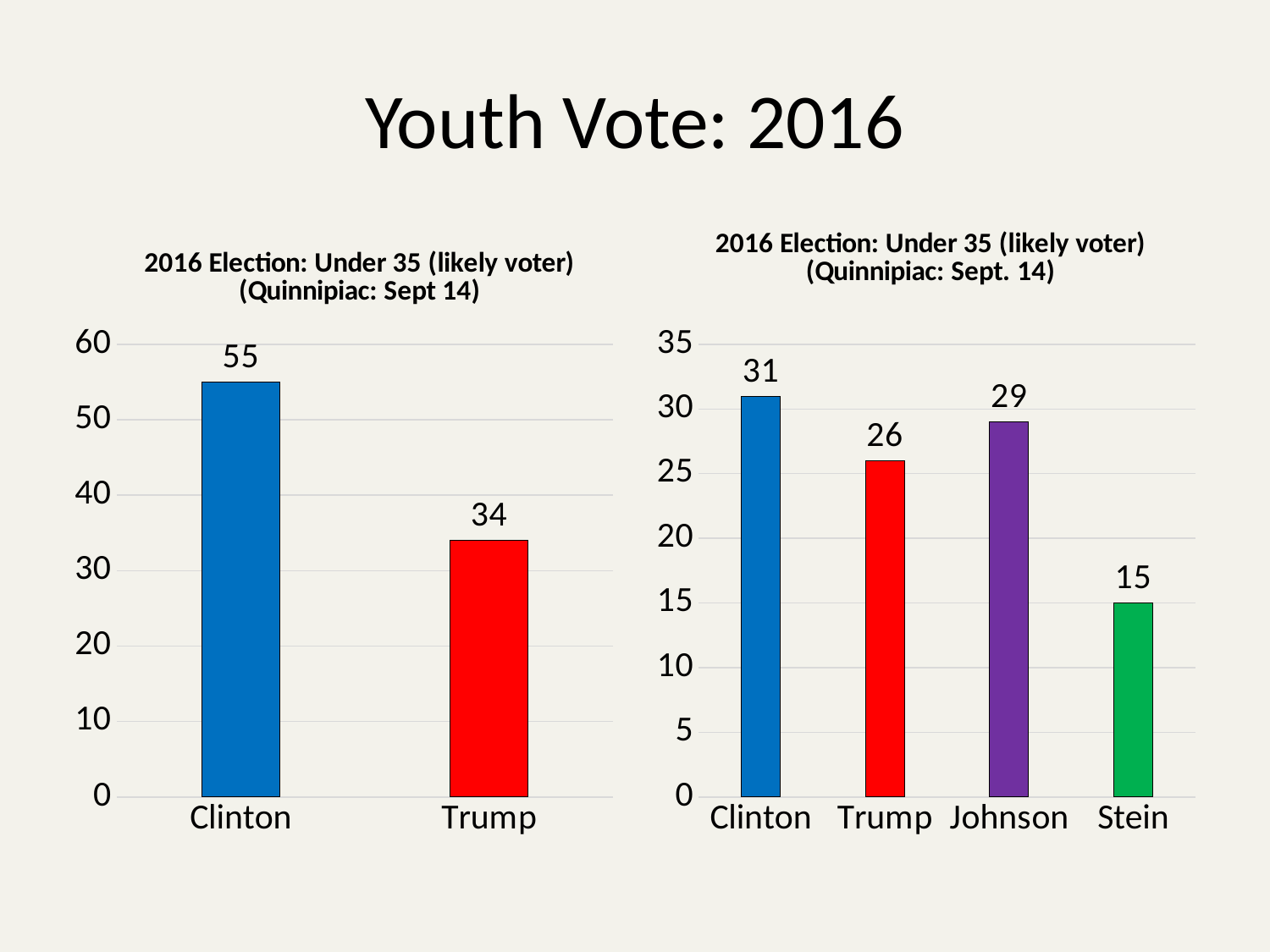

# Youth Vote: 2016

### Chart: 2016 Election: Under 35 (likely voter)
(Quinnipiac: Sept 14)

| Category |  |
|---|---|
| Clinton | 55.0 |
| Trump | 34.0 |

### Chart: 2016 Election: Under 35 (likely voter)
(Quinnipiac: Sept. 14)

| Category |  |
|---|---|
| Clinton | 31.0 |
| Trump | 26.0 |
| Johnson | 29.0 |
| Stein | 15.0 |